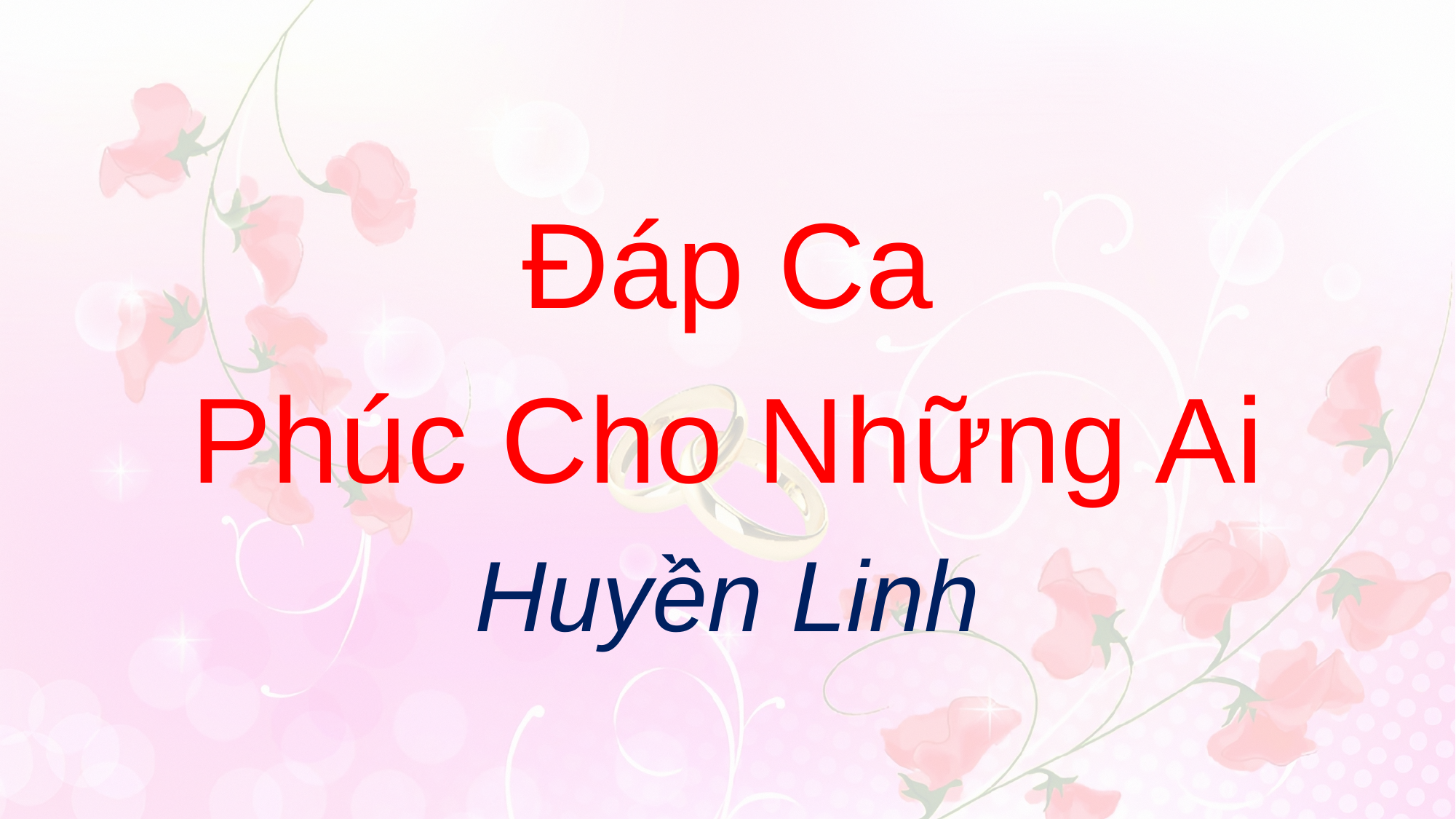

# Đáp Ca Phúc Cho Những Ai Huyền Linh